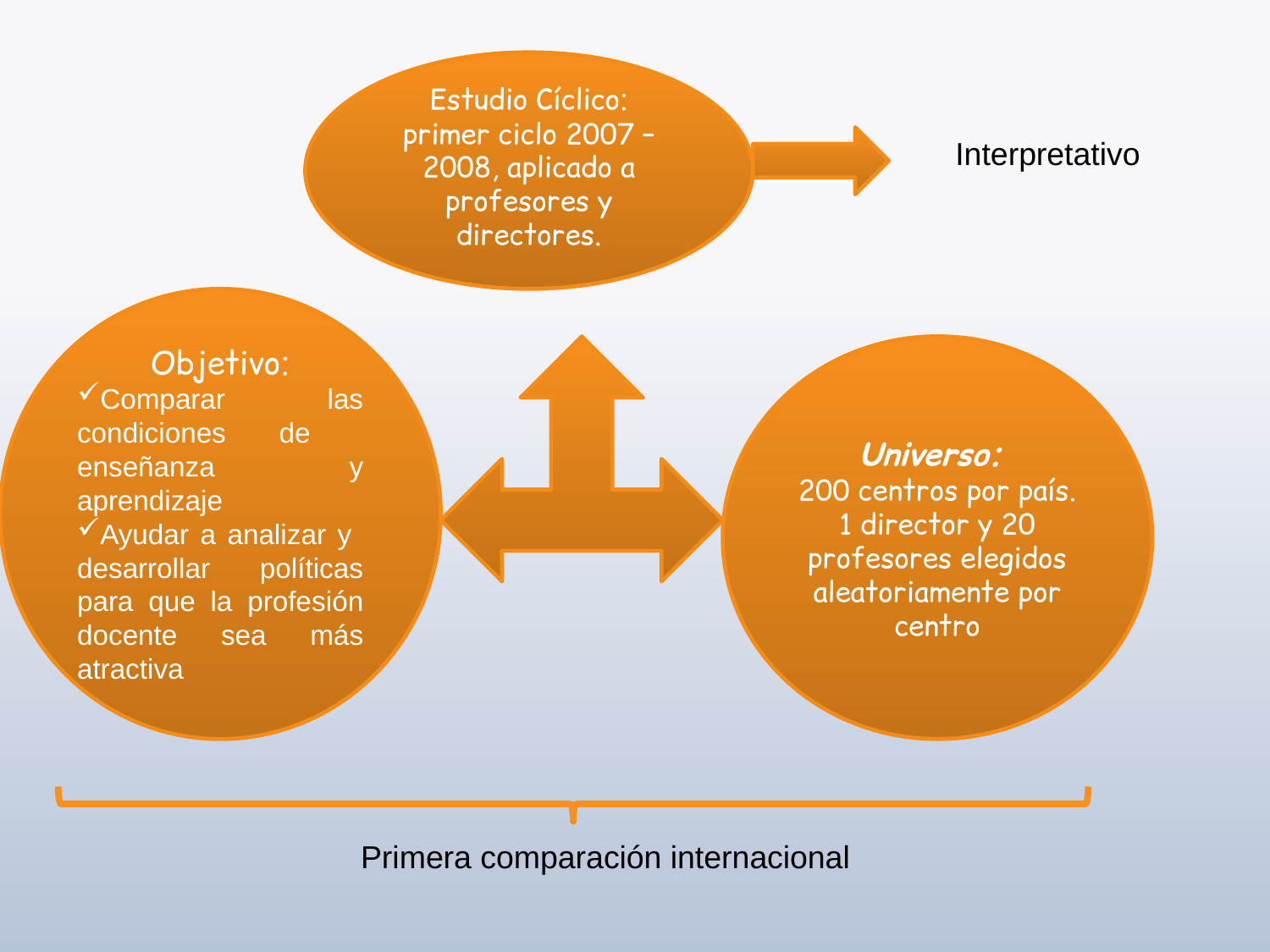

Estudio Cíclico:
primer ciclo 2007 – 2008, aplicado a profesores y directores.

Interpretativo
Objetivo:
Comparar las condiciones de  enseñanza y aprendizaje
Ayudar a analizar y  desarrollar políticas para que la profesión docente sea más atractiva

Universo:
200 centros por país.
1 director y 20 profesores elegidos aleatoriamente por centro

Primera comparación internacional